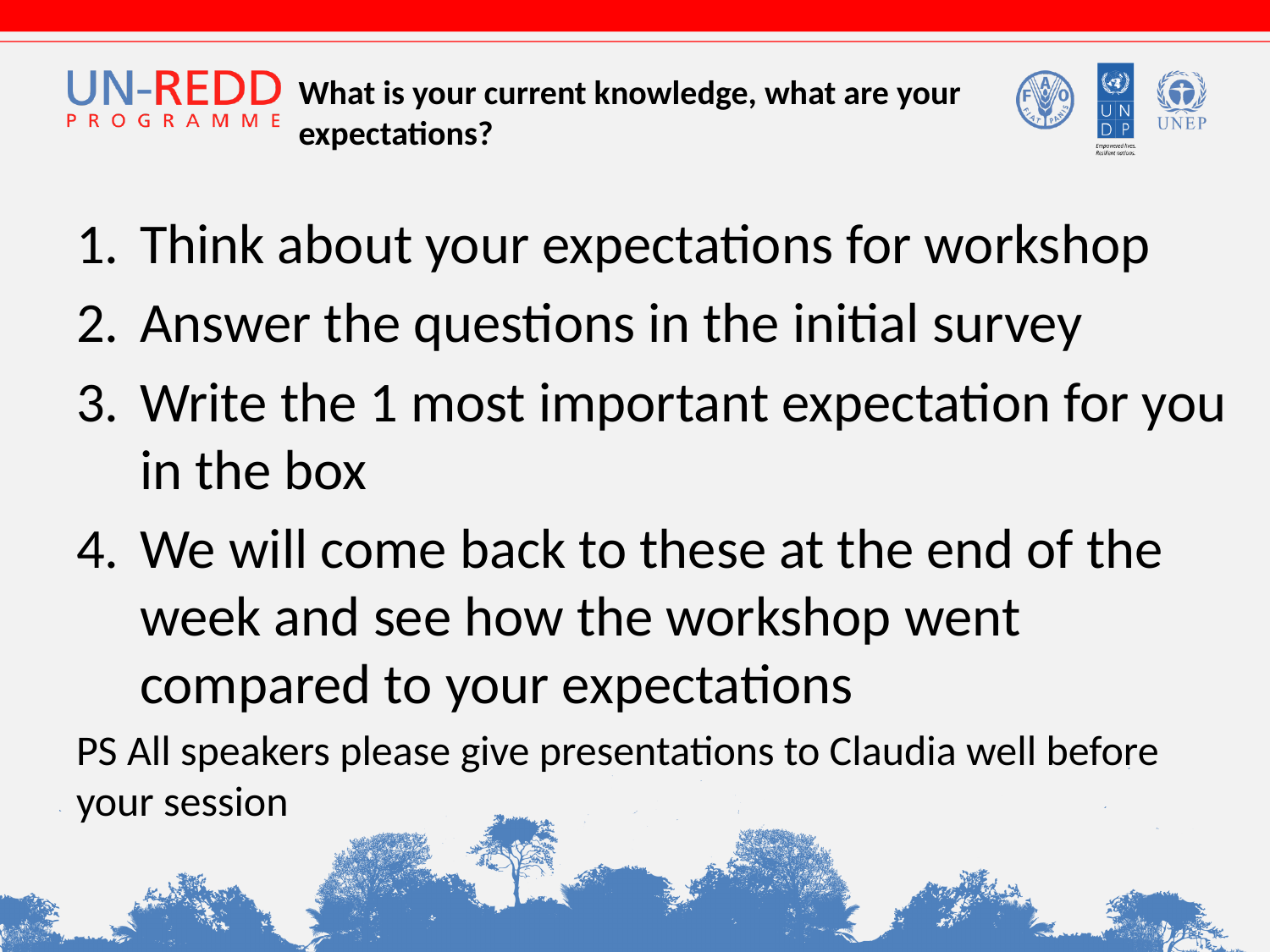

# What is your current knowledge, what are your expectations?
Think about your expectations for workshop
Answer the questions in the initial survey
Write the 1 most important expectation for you in the box
We will come back to these at the end of the week and see how the workshop went compared to your expectations
PS All speakers please give presentations to Claudia well before your session